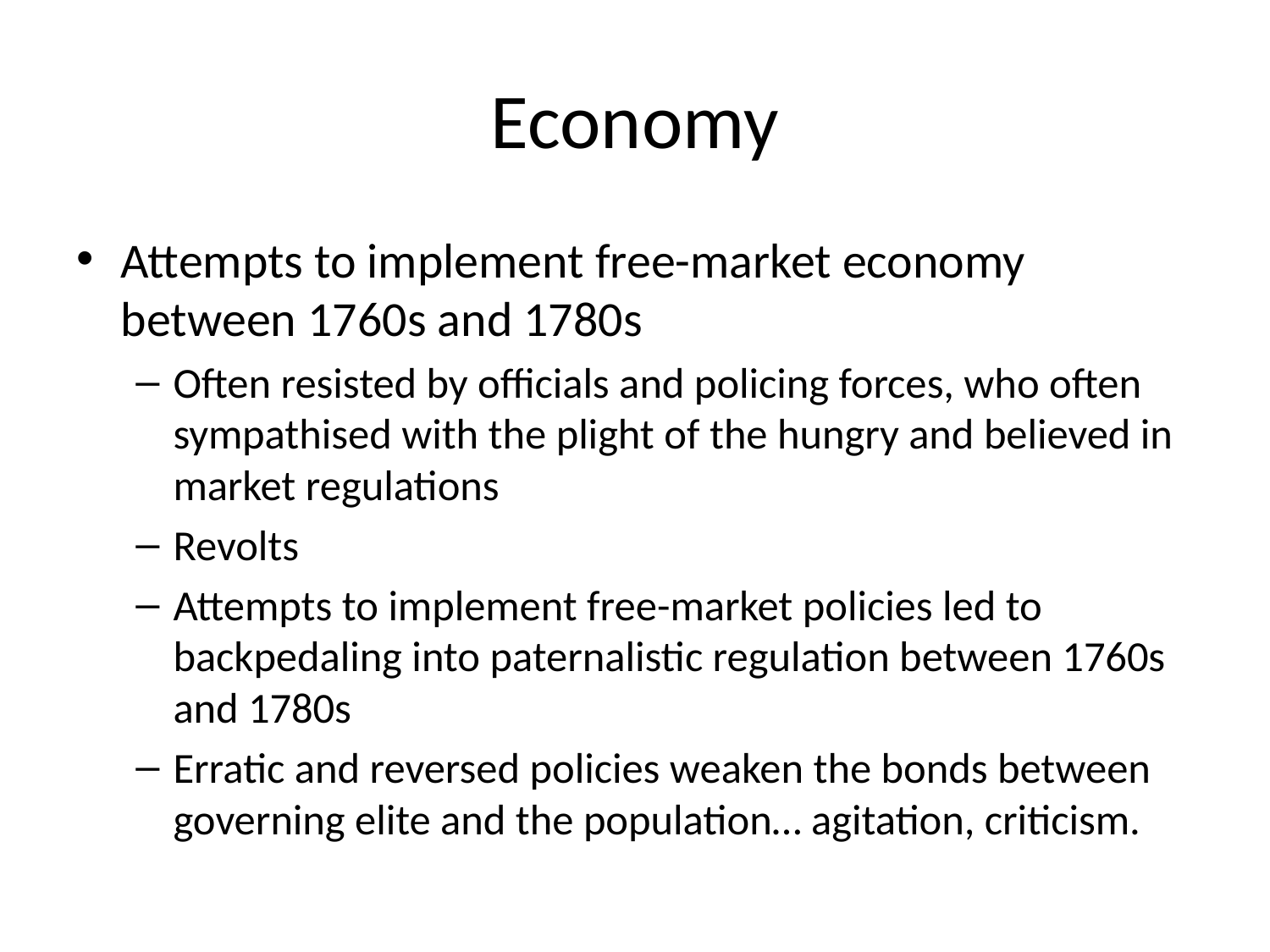

# Economy
Attempts to implement free-market economy between 1760s and 1780s
Often resisted by officials and policing forces, who often sympathised with the plight of the hungry and believed in market regulations
Revolts
Attempts to implement free-market policies led to backpedaling into paternalistic regulation between 1760s and 1780s
Erratic and reversed policies weaken the bonds between governing elite and the population… agitation, criticism.